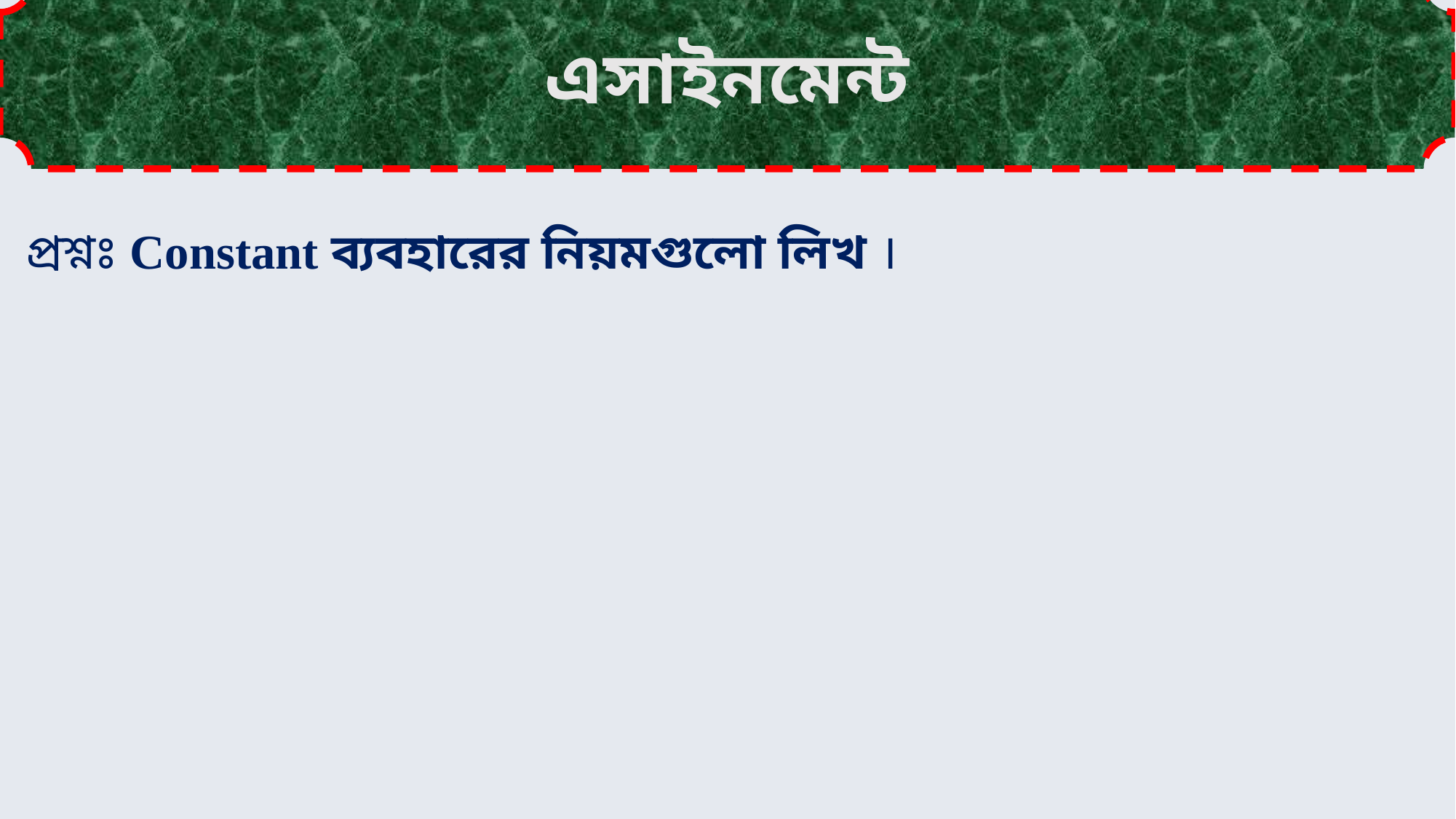

এসাইনমেন্ট
 প্রশ্নঃ Constant ব্যবহারের নিয়মগুলো লিখ ।